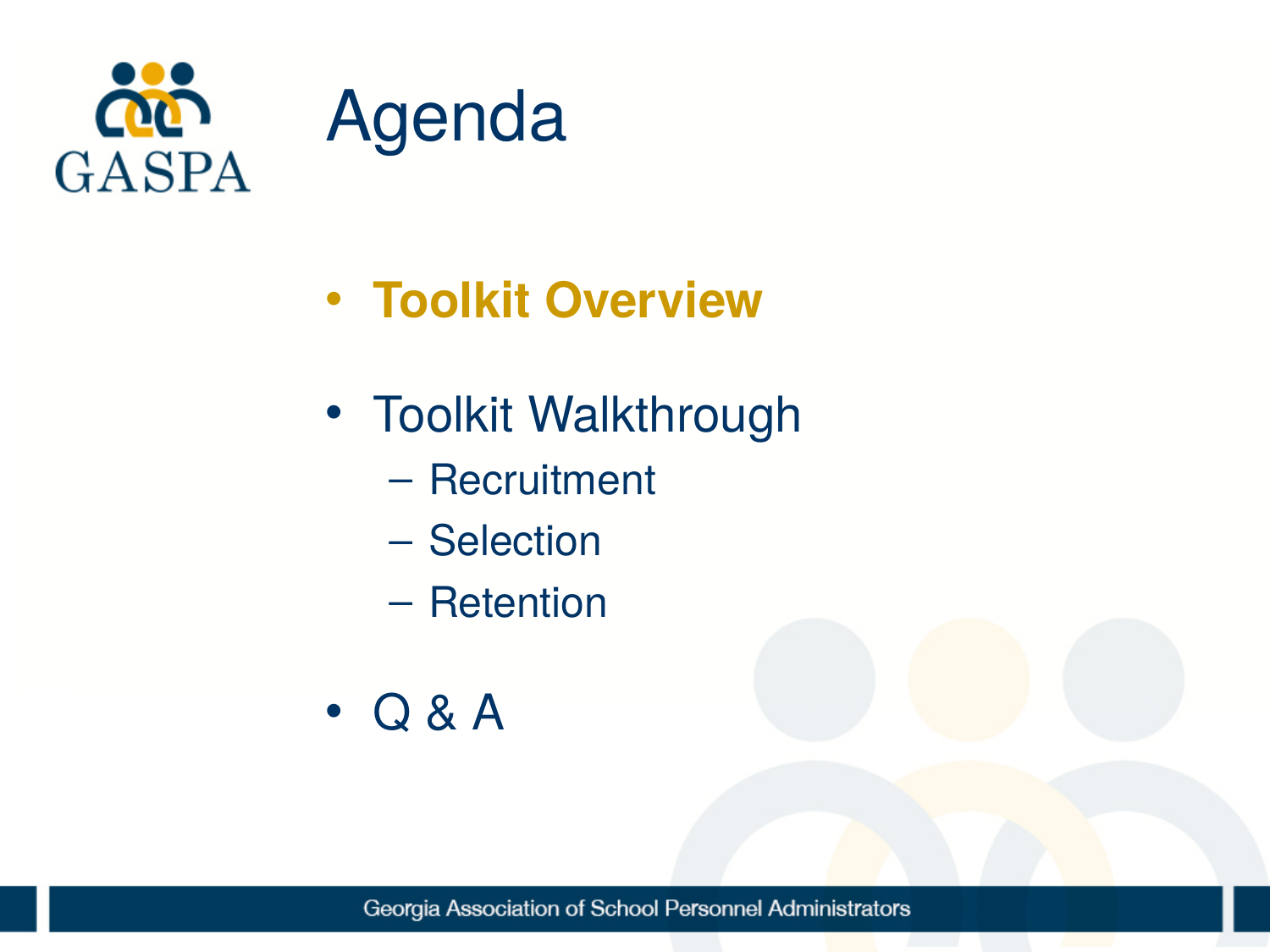

# Agenda
Toolkit Overview

Toolkit Walkthrough
Recruitment
Selection
Retention

Q & A